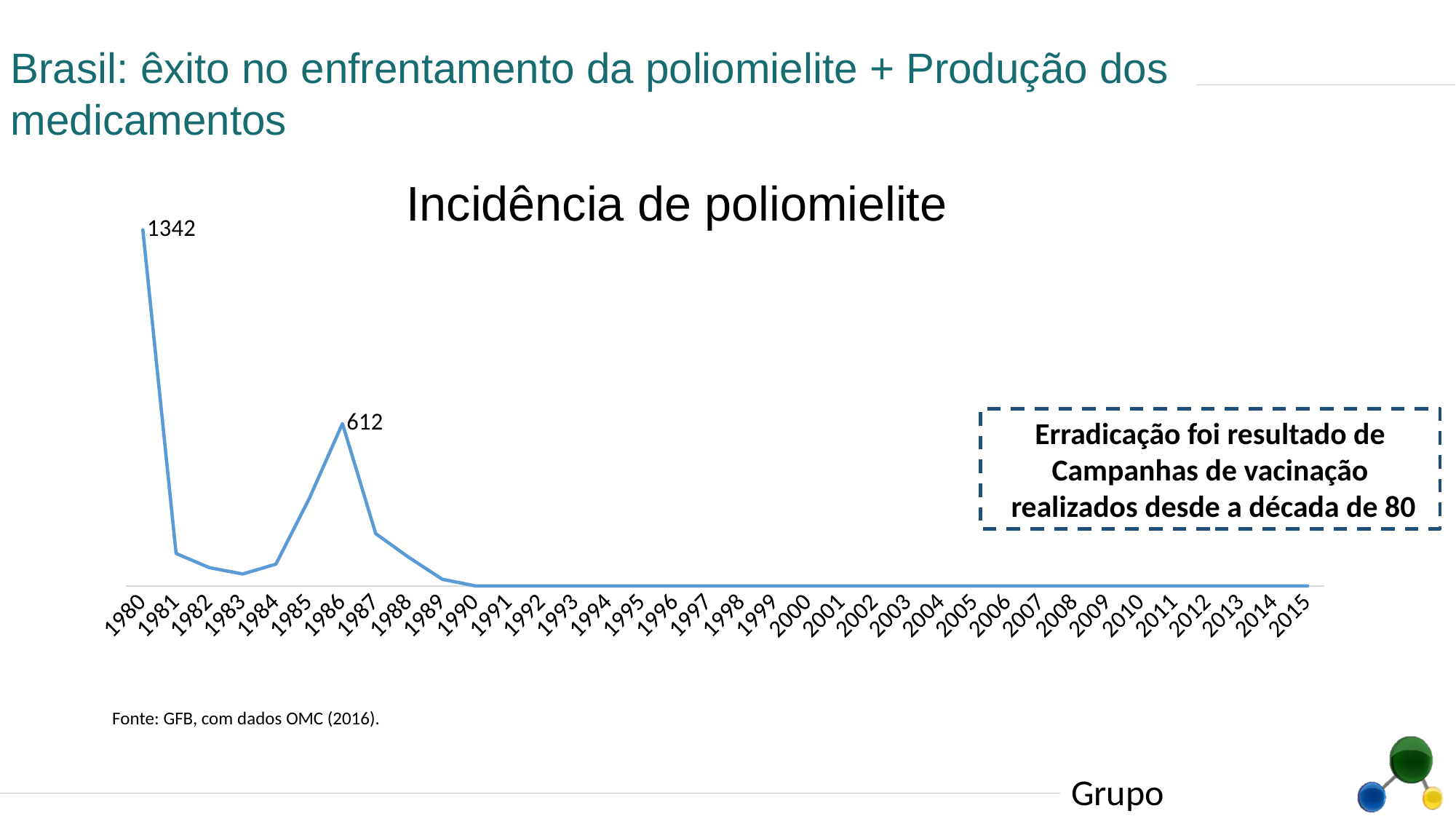

Brasil: êxito no enfrentamento da poliomielite + Produção dos medicamentos

### Chart

| Category |  |
|---|---|
| 1980 | 1342.0 |
| 1981 | 122.0 |
| 1982 | 69.0 |
| 1983 | 45.0 |
| 1984 | 82.0 |
| 1985 | 329.0 |
| 1986 | 612.0 |
| 1987 | 197.0 |
| 1988 | 107.0 |
| 1989 | 25.0 |
| 1990 | 0.0 |
| 1991 | 0.0 |
| 1992 | 0.0 |
| 1993 | 0.0 |
| 1994 | 0.0 |
| 1995 | 0.0 |
| 1996 | 0.0 |
| 1997 | 0.0 |
| 1998 | 0.0 |
| 1999 | 0.0 |
| 2000 | 0.0 |
| 2001 | 0.0 |
| 2002 | 0.0 |
| 2003 | 0.0 |
| 2004 | 0.0 |
| 2005 | 0.0 |
| 2006 | 0.0 |
| 2007 | 0.0 |
| 2008 | 0.0 |
| 2009 | 0.0 |
| 2010 | 0.0 |
| 2011 | 0.0 |
| 2012 | 0.0 |
| 2013 | 0.0 |
| 2014 | 0.0 |
| 2015 | 0.0 |
Incidência de poliomielite
Erradicação foi resultado de Campanhas de vacinação
 realizados desde a década de 80
Fonte: GFB, com dados OMC (2016).